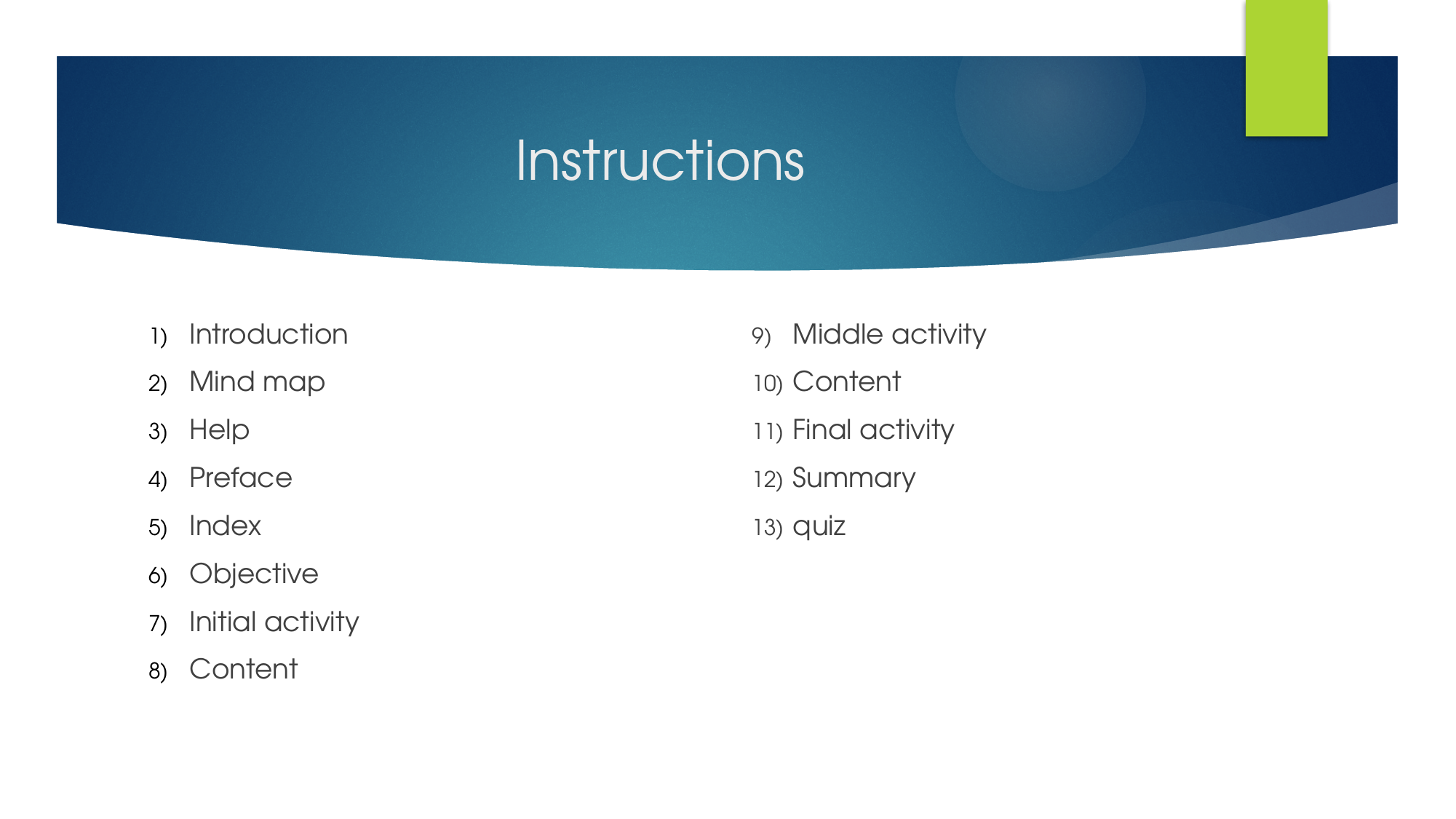

# Instructions
Introduction
Mind map
Help
Preface
Index
Objective
Initial activity
Content

Middle activity
Content
Final activity
Summary
quiz